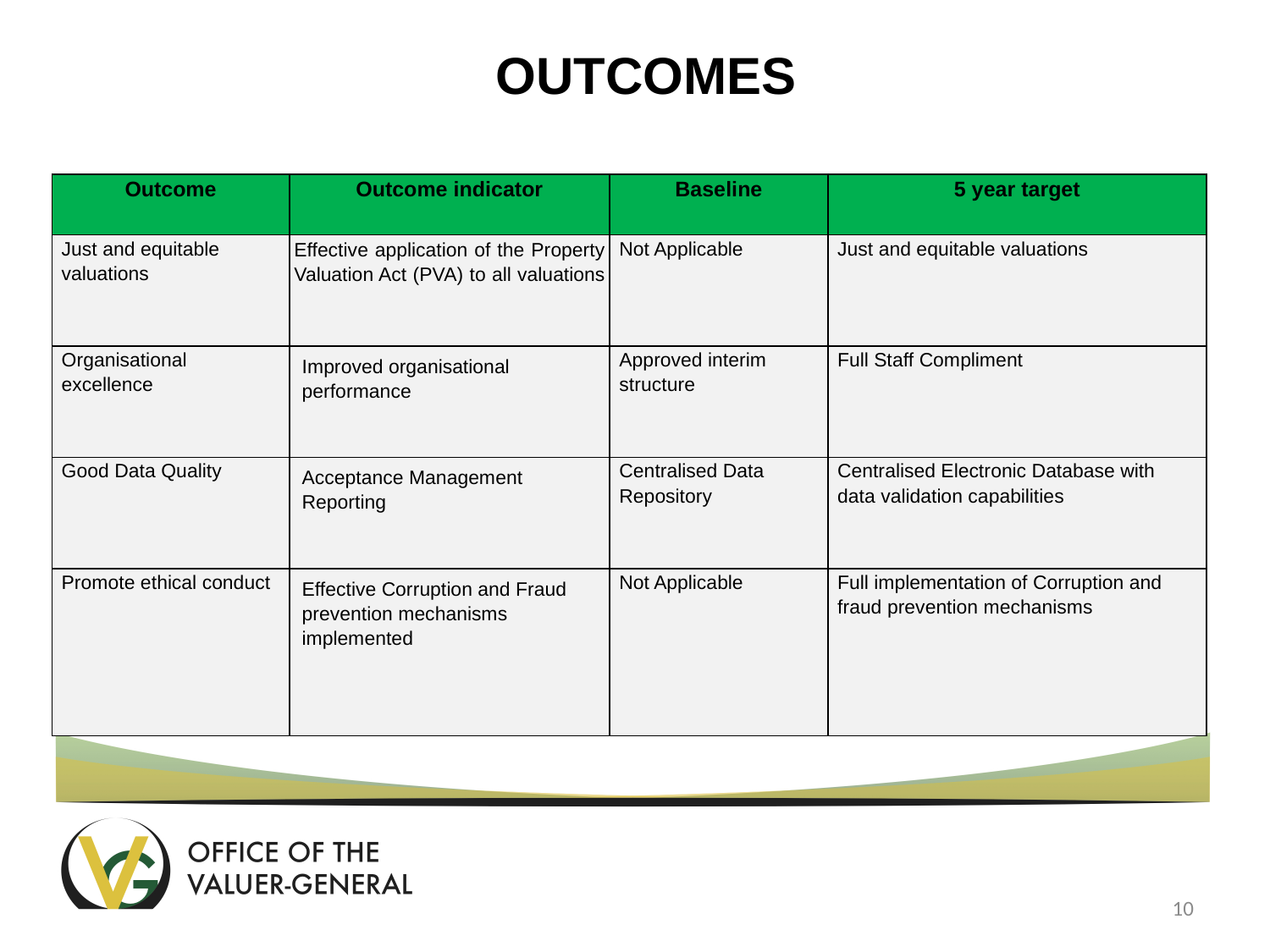

# OUTCOMES
| Outcome | Outcome indicator | Baseline | 5 year target |
| --- | --- | --- | --- |
| Just and equitable valuations | Effective application of the Property Valuation Act (PVA) to all valuations | Not Applicable | Just and equitable valuations |
| Organisational excellence | Improved organisational performance | Approved interim structure | Full Staff Compliment |
| Good Data Quality | Acceptance Management Reporting | Centralised Data Repository | Centralised Electronic Database with data validation capabilities |
| Promote ethical conduct | Effective Corruption and Fraud prevention mechanisms implemented | Not Applicable | Full implementation of Corruption and fraud prevention mechanisms |
10